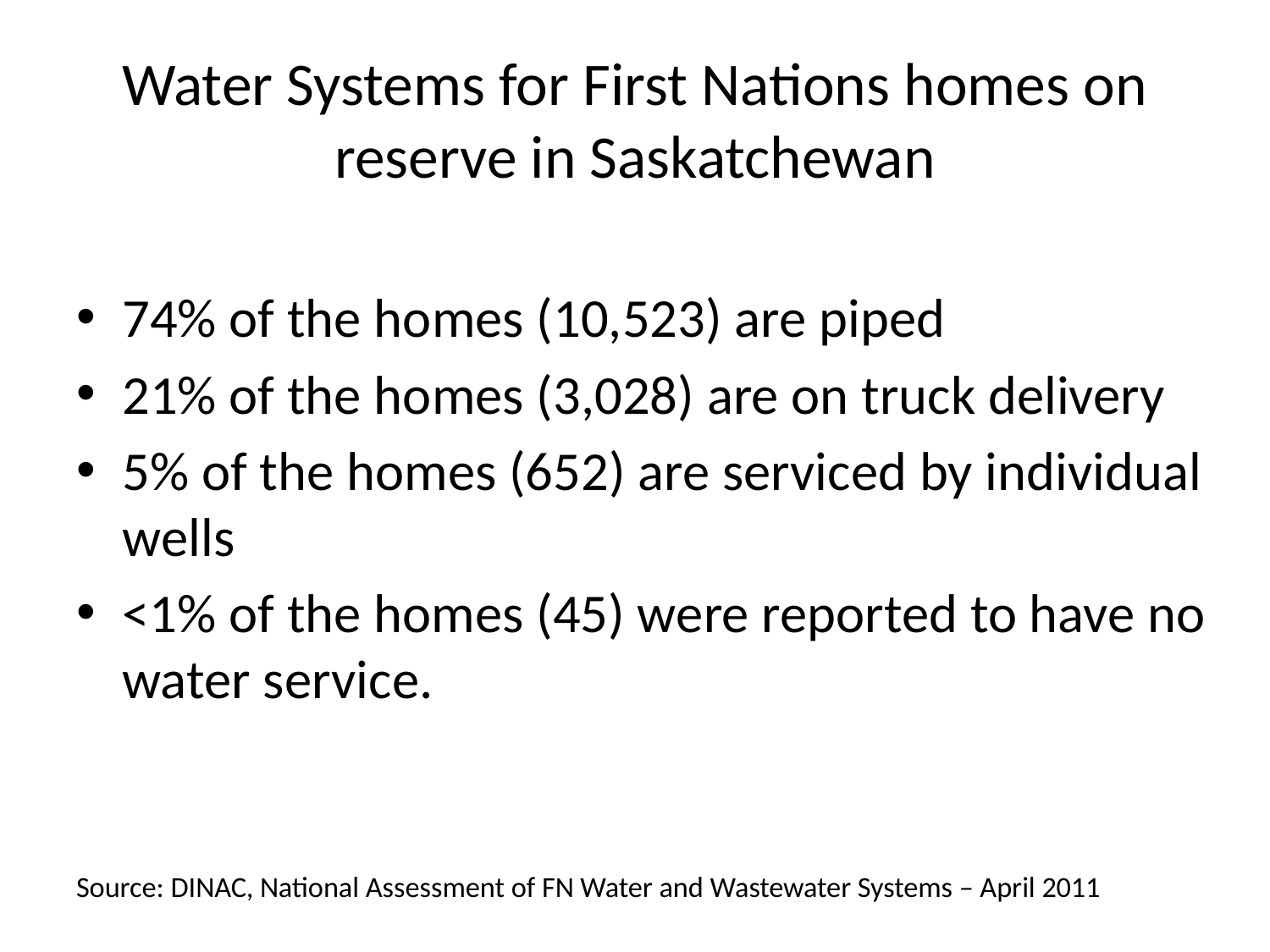

# Water Systems for First Nations homes on reserve in Saskatchewan
74% of the homes (10,523) are piped
21% of the homes (3,028) are on truck delivery
5% of the homes (652) are serviced by individual wells
<1% of the homes (45) were reported to have no water service.

Source: DINAC, National Assessment of FN Water and Wastewater Systems – April 2011